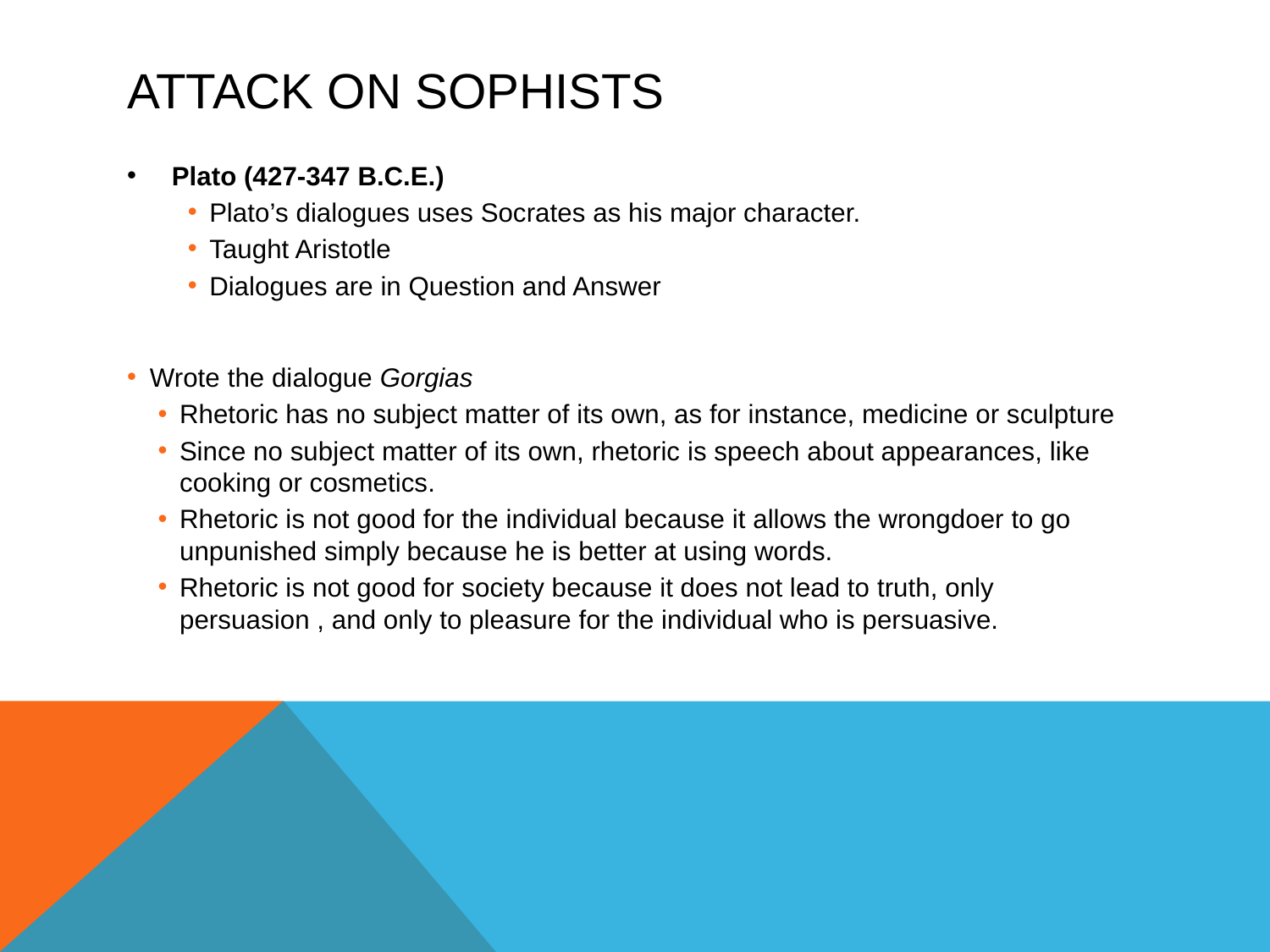

# Attack on Sophists
Plato (427-347 B.C.E.)
Plato’s dialogues uses Socrates as his major character.
Taught Aristotle
Dialogues are in Question and Answer

Wrote the dialogue Gorgias
Rhetoric has no subject matter of its own, as for instance, medicine or sculpture
Since no subject matter of its own, rhetoric is speech about appearances, like cooking or cosmetics.
Rhetoric is not good for the individual because it allows the wrongdoer to go unpunished simply because he is better at using words.
Rhetoric is not good for society because it does not lead to truth, only persuasion , and only to pleasure for the individual who is persuasive.